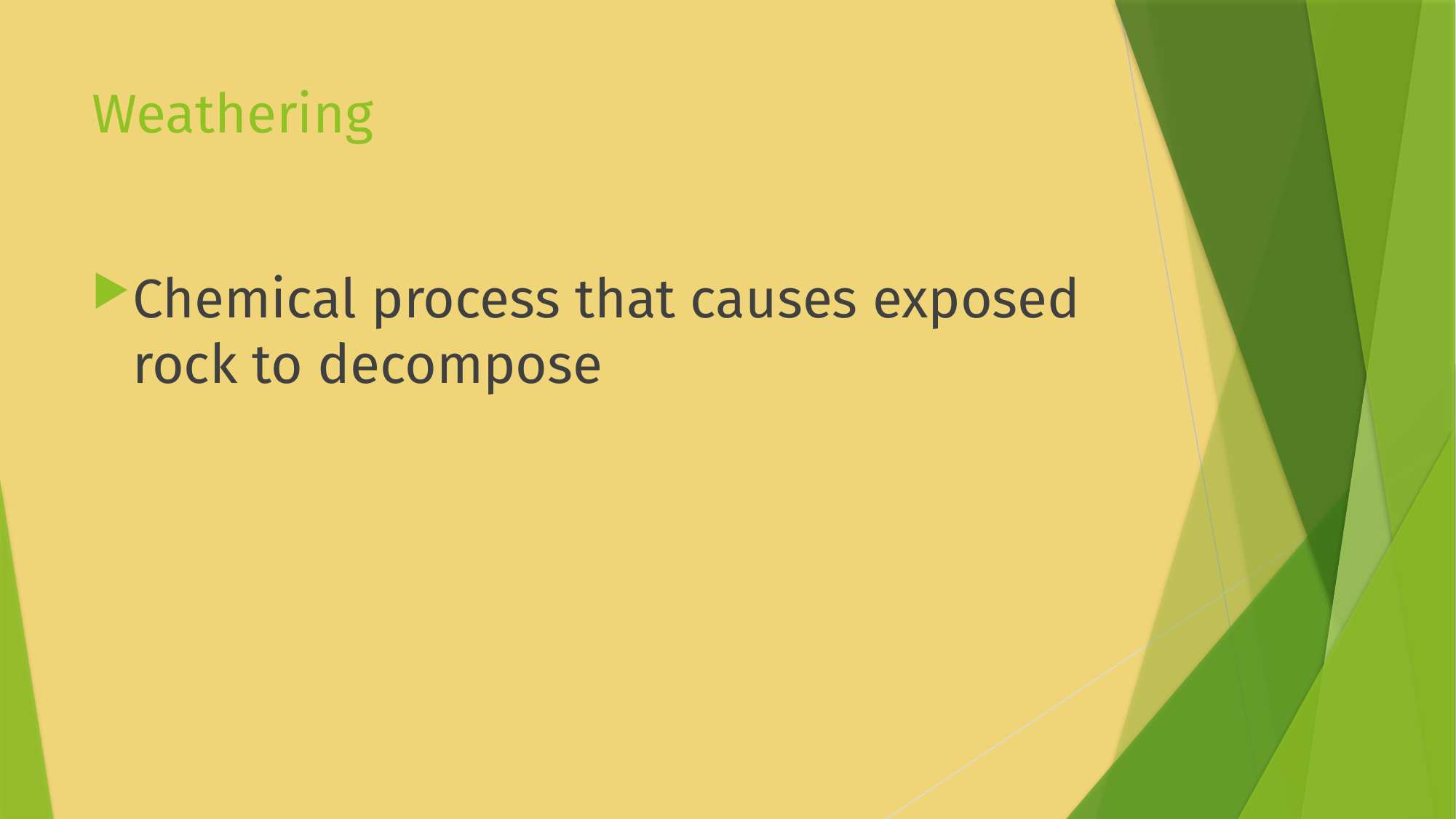

# Weathering
Chemical process that causes exposed rock to decompose